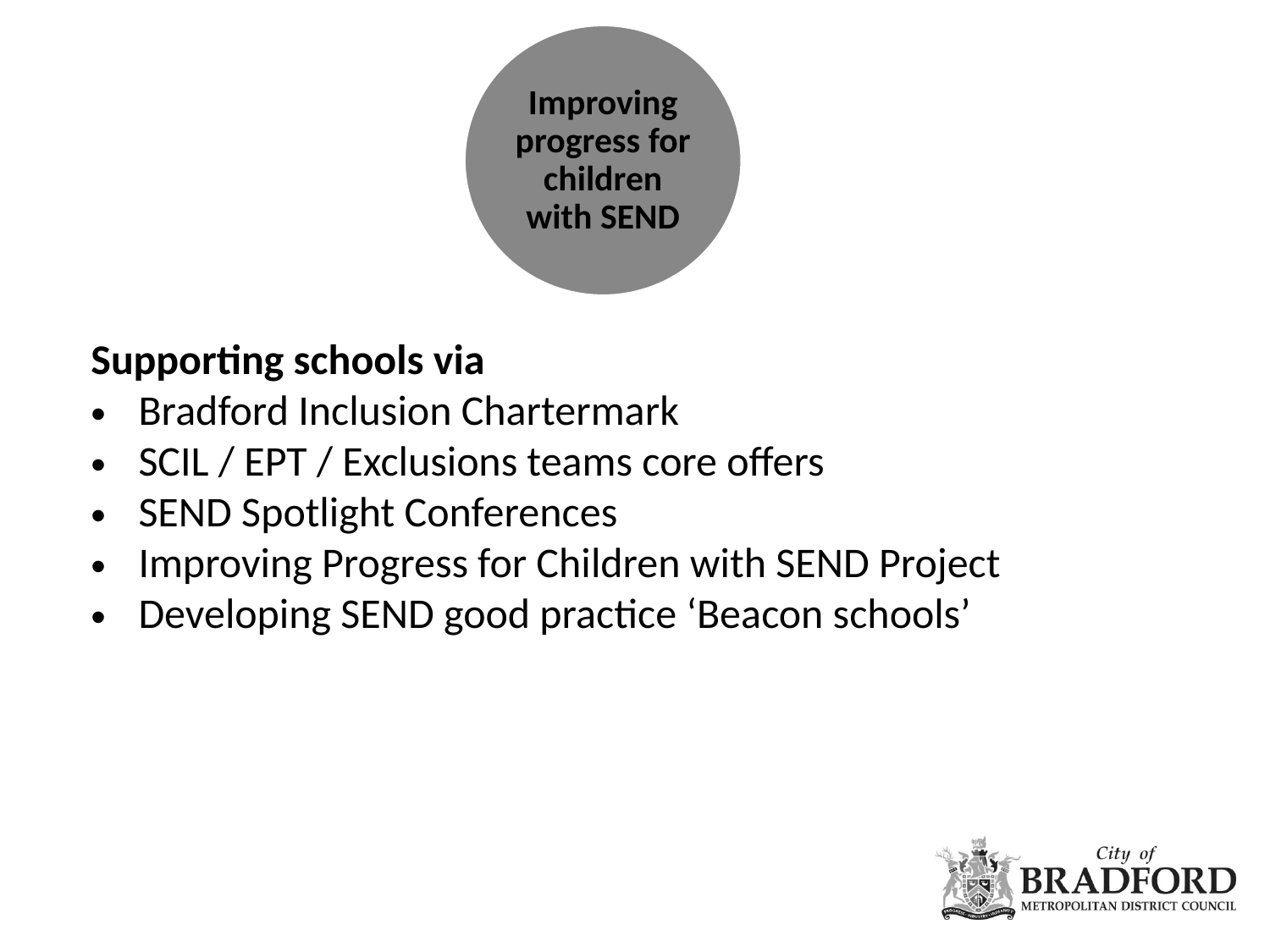

Improving progress for children with SEND
Supporting schools via
Bradford Inclusion Chartermark
SCIL / EPT / Exclusions teams core offers
SEND Spotlight Conferences
Improving Progress for Children with SEND Project
Developing SEND good practice ‘Beacon schools’